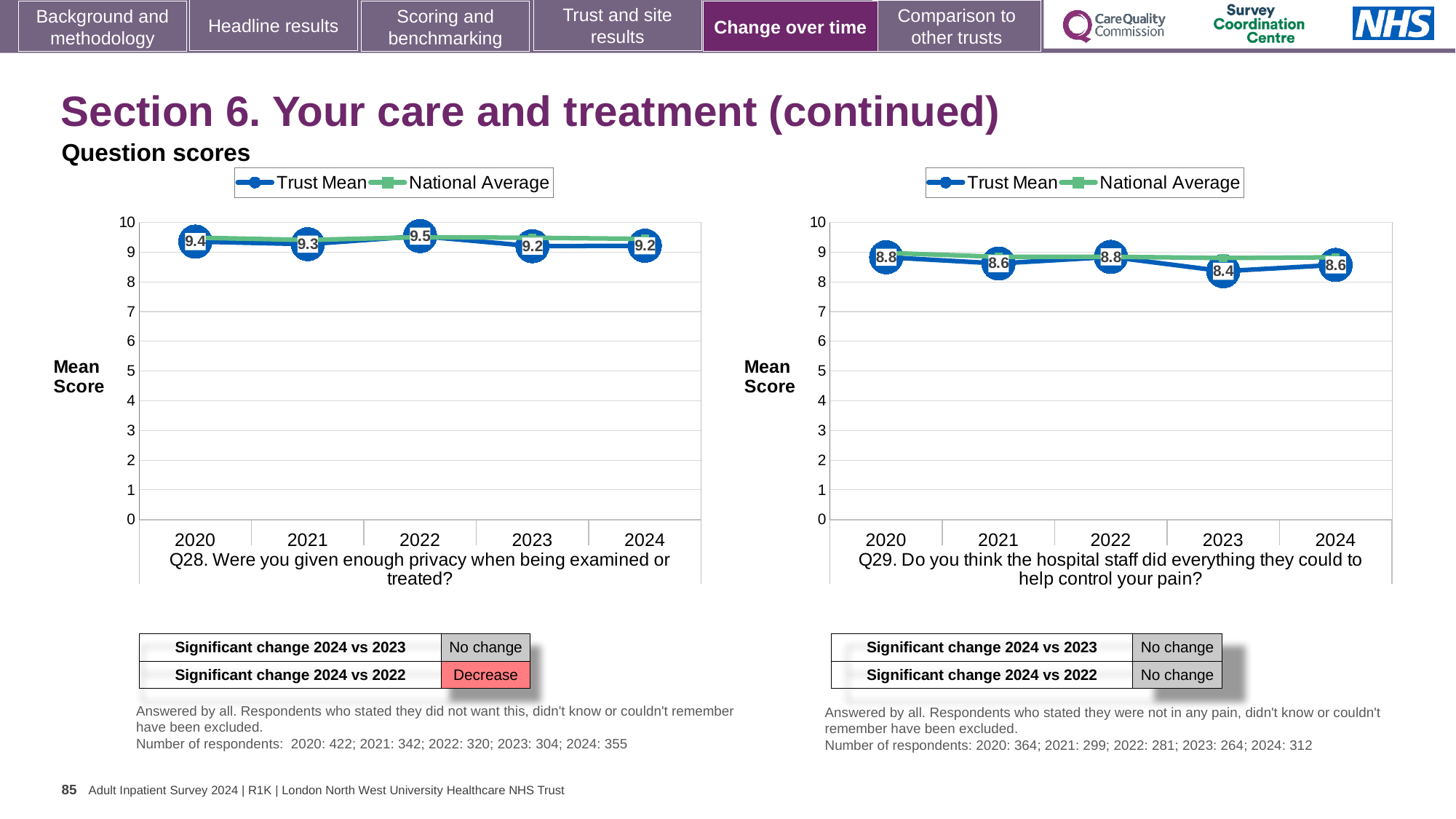

# Section 6. Your care and treatment (continued)
Question scores

### Chart

| Category | Trust Mean | National Average |
|---|---|---|
| 2020 | 9.356694752684195 | 9.489243507671379 |
| 2021 | 9.269106564003115 | 9.410277668523356 |
| 2022 | 9.542144024329911 | 9.50405453875366 |
| 2023 | 9.201744633698198 | 9.483747650102146 |
| 2024 | 9.216088354682453 | 9.448559337634082 |

### Chart

| Category | Trust Mean | National Average |
|---|---|---|
| 2020 | 8.830278595553816 | 8.976419943602243 |
| 2021 | 8.61862423505073 | 8.844483539798915 |
| 2022 | 8.84095233188307 | 8.844166637270467 |
| 2023 | 8.360322573965917 | 8.804094094680094 |
| 2024 | 8.571308341910239 | 8.827260699233978 |
| Significant change 2024 vs 2023 | No change |
| --- | --- |
| Significant change 2024 vs 2022 | Decrease |
| Significant change 2024 vs 2023 | No change |
| --- | --- |
| Significant change 2024 vs 2022 | No change |
Answered by all. Respondents who stated they did not want this, didn't know or couldn't remember have been excluded.
Number of respondents:  2020: 422; 2021: 342; 2022: 320; 2023: 304; 2024: 355
Answered by all. Respondents who stated they were not in any pain, didn't know or couldn't remember have been excluded.
Number of respondents: 2020: 364; 2021: 299; 2022: 281; 2023: 264; 2024: 312

85